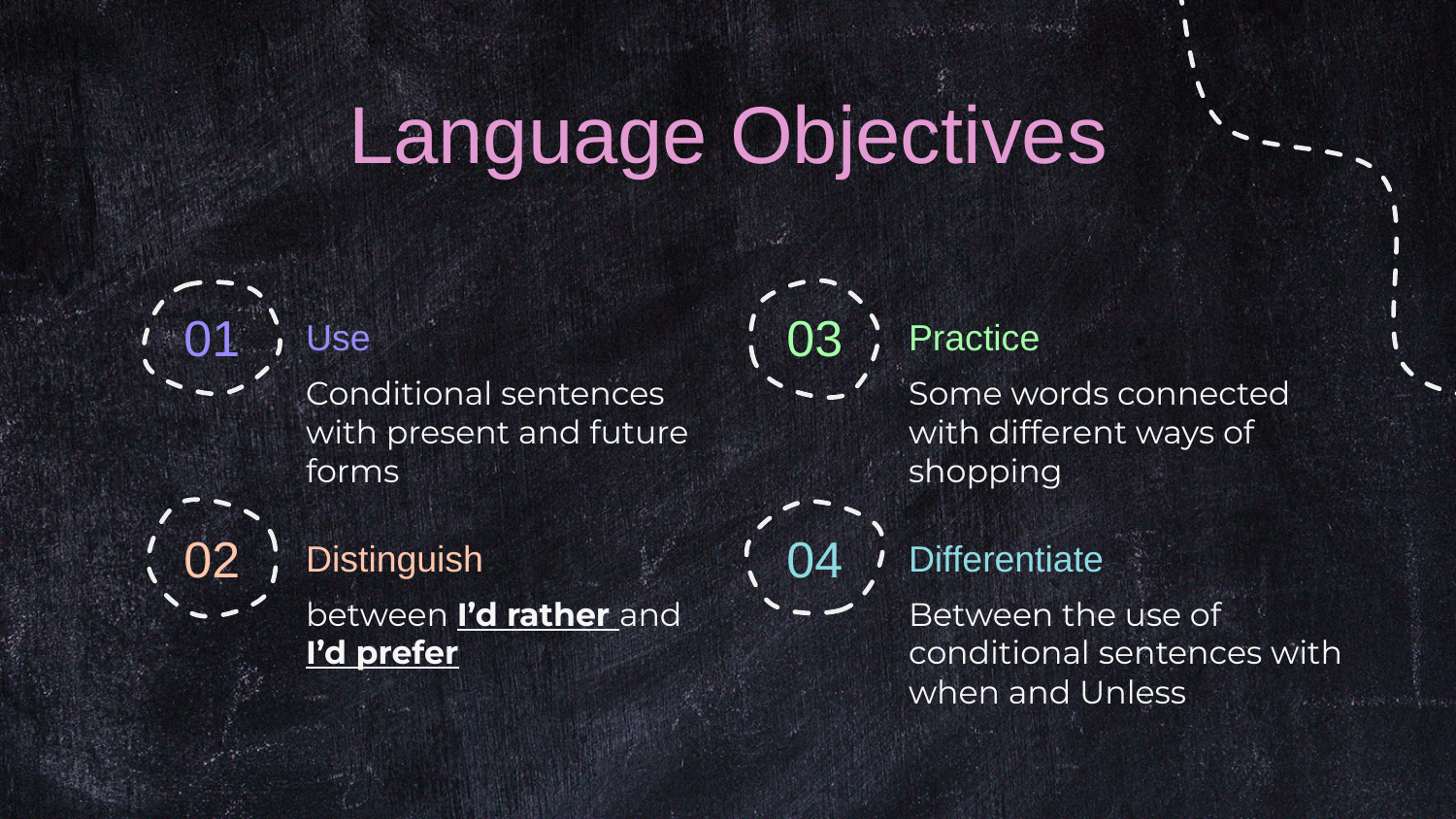

# Language Objectives

01
03

Use
Practice
Conditional sentences with present and future forms
Some words connected with different ways of shopping

02
04

Distinguish
Differentiate
between I’d rather and I’d prefer
Between the use of conditional sentences with when and Unless